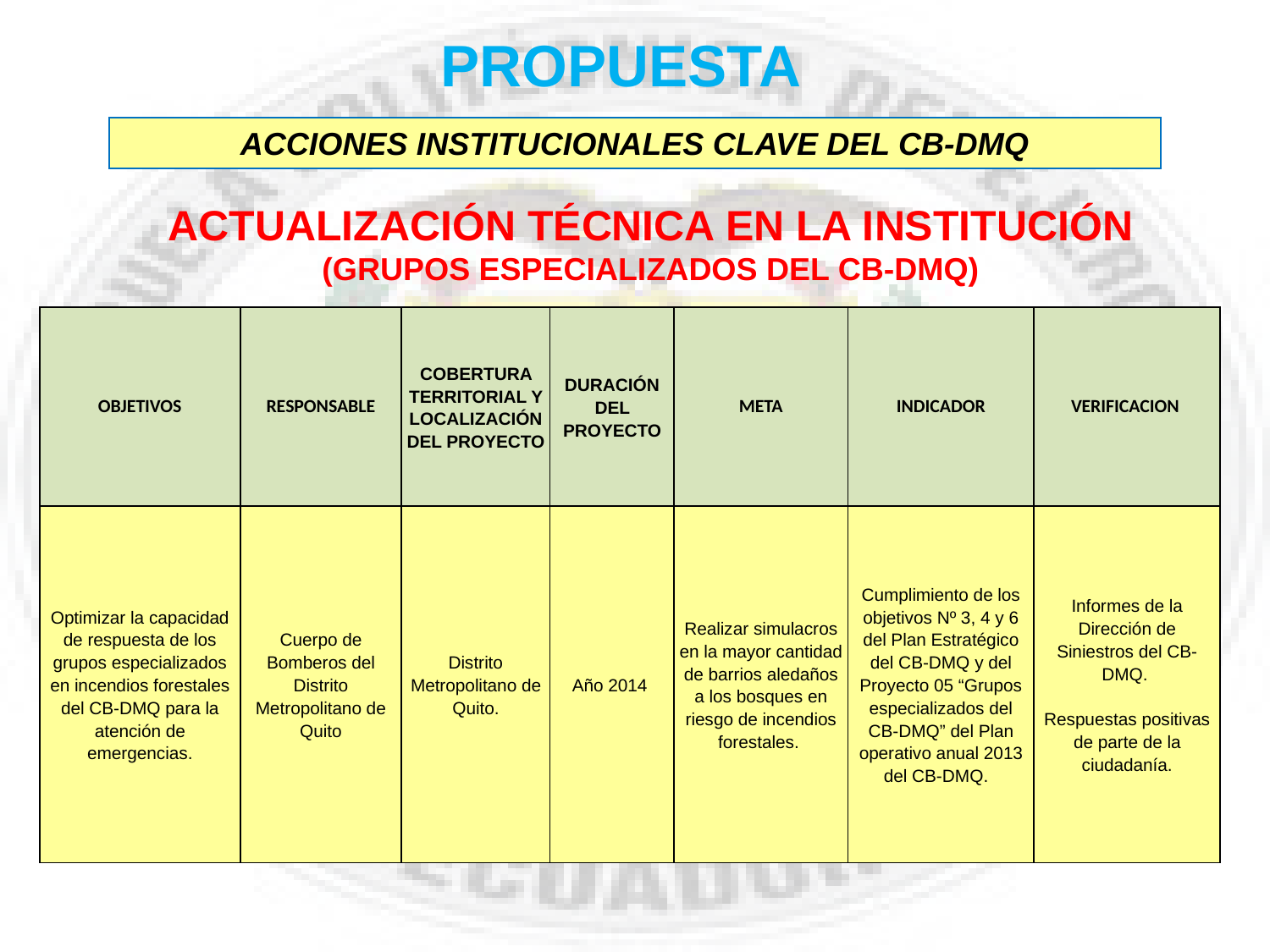

PROPUESTA
ACCIONES INSTITUCIONALES CLAVE DEL CB-DMQ
ACTUALIZACIÓN TÉCNICA EN LA INSTITUCIÓN
(GRUPOS ESPECIALIZADOS DEL CB-DMQ)
| OBJETIVOS | RESPONSABLE | COBERTURA TERRITORIAL Y LOCALIZACIÓN DEL PROYECTO | DURACIÓN DEL PROYECTO | META | INDICADOR | VERIFICACION |
| --- | --- | --- | --- | --- | --- | --- |
| Optimizar la capacidad de respuesta de los grupos especializados en incendios forestales del CB-DMQ para la atención de emergencias. | Cuerpo de Bomberos del Distrito Metropolitano de Quito | Distrito Metropolitano de Quito. | Año 2014 | Realizar simulacros en la mayor cantidad de barrios aledaños a los bosques en riesgo de incendios forestales. | Cumplimiento de los objetivos Nº 3, 4 y 6 del Plan Estratégico del CB-DMQ y del Proyecto 05 “Grupos especializados del CB-DMQ” del Plan operativo anual 2013 del CB-DMQ. | Informes de la Dirección de Siniestros del CB-DMQ. Respuestas positivas de parte de la ciudadanía. |